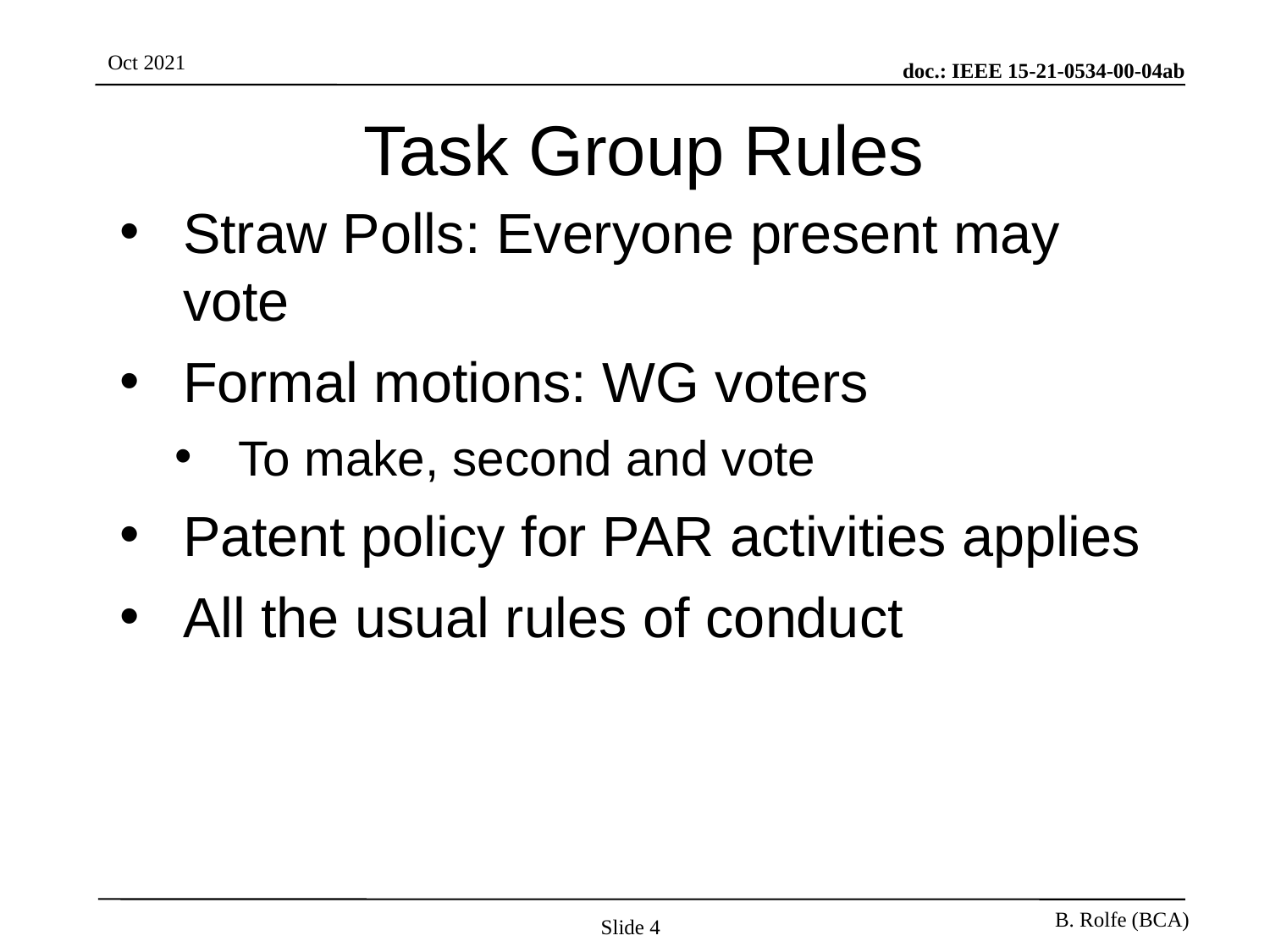

# Task Group Rules
Straw Polls: Everyone present may vote
Formal motions: WG voters
To make, second and vote
Patent policy for PAR activities applies
All the usual rules of conduct

Slide 4